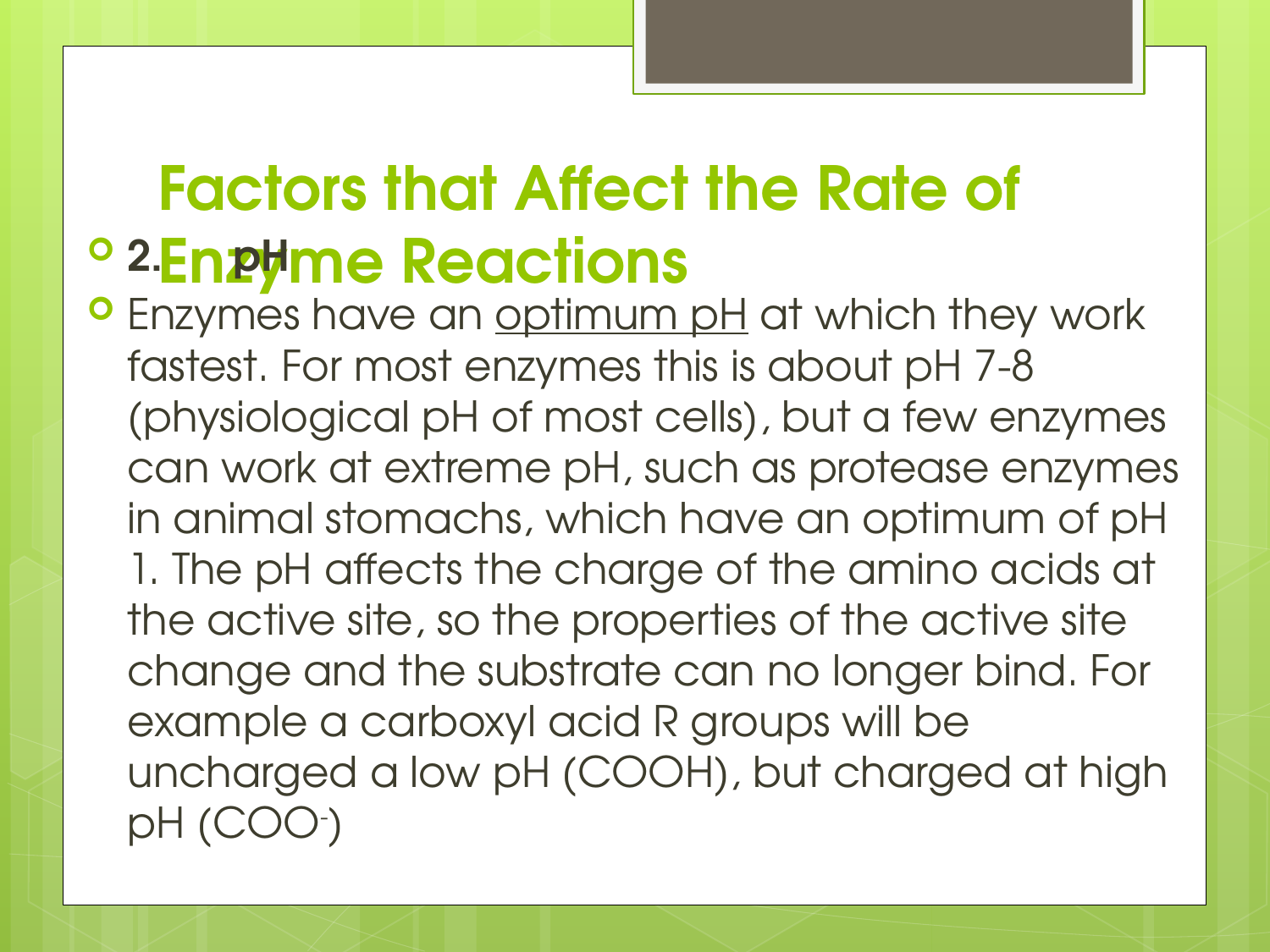

# Factors that Affect the Rate of Enzyme Reactions
2.      pH
Enzymes have an optimum pH at which they work fastest. For most enzymes this is about pH 7-8 (physiological pH of most cells), but a few enzymes can work at extreme pH, such as protease enzymes in animal stomachs, which have an optimum of pH 1. The pH affects the charge of the amino acids at the active site, so the properties of the active site change and the substrate can no longer bind. For example a carboxyl acid R groups will be uncharged a low pH (COOH), but charged at high pH (COO-)